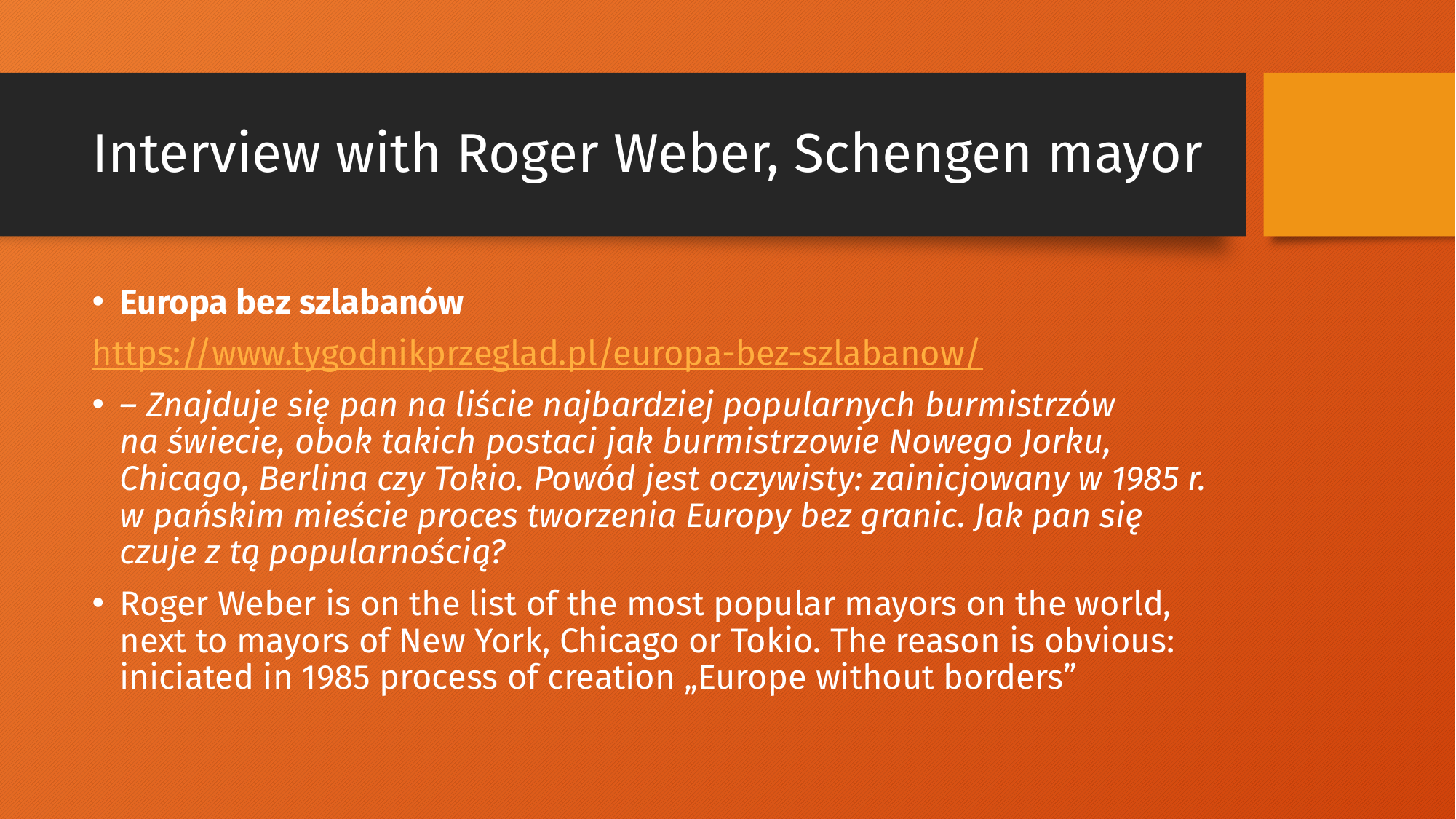

# Interview with Roger Weber, Schengen mayor
Europa bez szlabanów
https://www.tygodnikprzeglad.pl/europa-bez-szlabanow/
– Znajduje się pan na liście najbardziej popularnych burmistrzów na świecie, obok takich postaci jak burmistrzowie Nowego Jorku, Chicago, Berlina czy Tokio. Powód jest oczywisty: zainicjowany w 1985 r. w pańskim mieście proces tworzenia Europy bez granic. Jak pan się czuje z tą popularnością?
Roger Weber is on the list of the most popular mayors on the world, next to mayors of New York, Chicago or Tokio. The reason is obvious: iniciated in 1985 process of creation „Europe without borders”